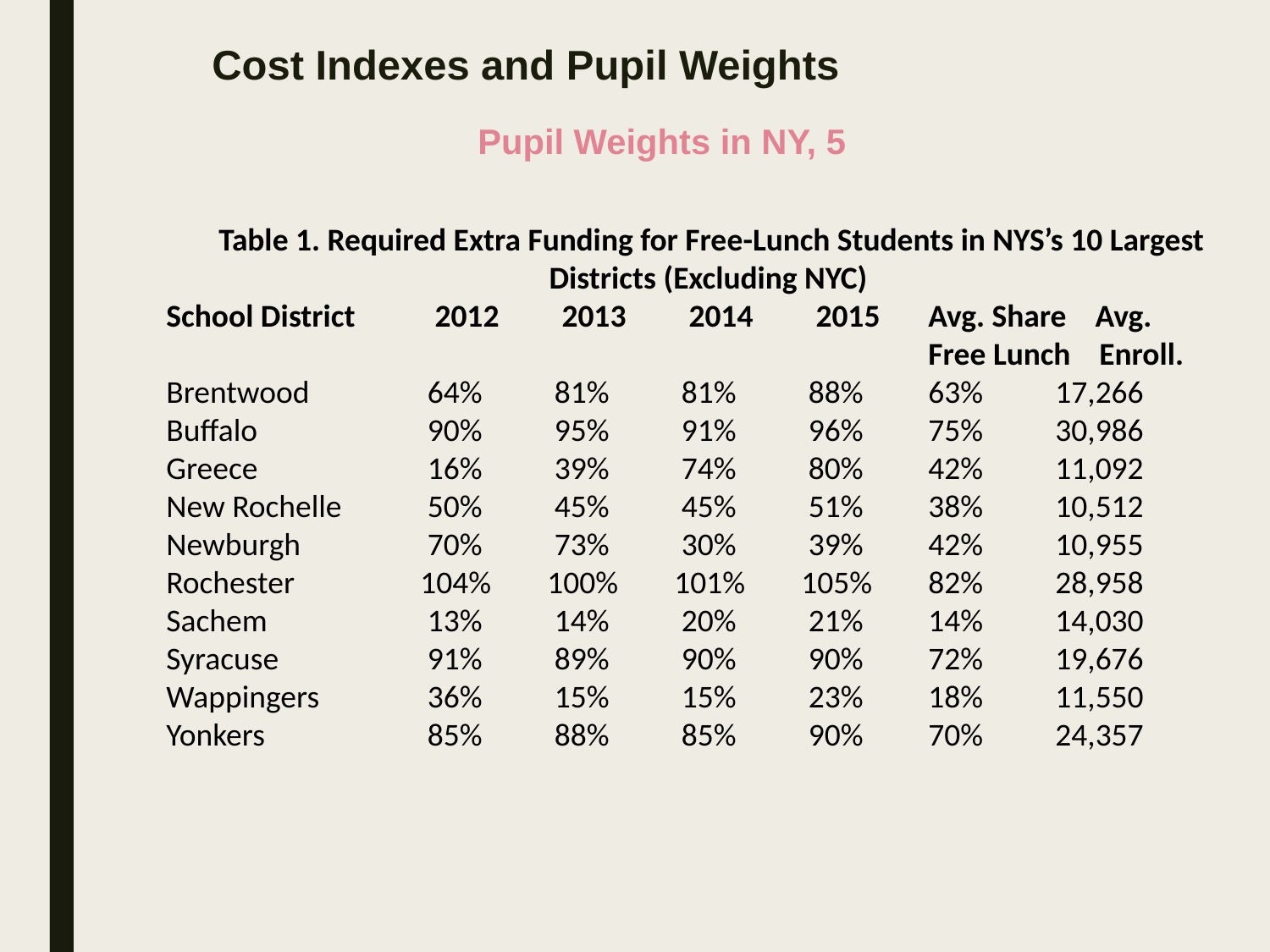

# Cost Indexes and Pupil Weights
Pupil Weights in NY, 5

Table 1. Required Extra Funding for Free-Lunch Students in NYS’s 10 Largest Districts (Excluding NYC)
School District 	  2012 	  2013 	  2014 	  2015 	Avg. Share    Avg.
						Free Lunch    Enroll.
Brentwood 	 64% 	 81% 	 81% 	 88% 	63% 	17,266
Buffalo 		 90% 	 95% 	 91% 	 96% 	75% 	30,986
Greece 		 16% 	 39% 	 74% 	 80% 	42% 	11,092
New Rochelle 	 50% 	 45% 	 45% 	 51% 	38% 	10,512
Newburgh 	 70% 	 73% 	 30% 	 39% 	42% 	10,955
Rochester 	104% 	100% 	101% 	105% 	82% 	28,958
Sachem 		 13% 	 14% 	 20% 	 21% 	14% 	14,030
Syracuse 		 91% 	 89% 	 90% 	 90% 	72% 	19,676
Wappingers 	 36% 	 15% 	 15% 	 23% 	18% 	11,550
Yonkers 		 85% 	 88% 	 85% 	 90% 	70% 	24,357